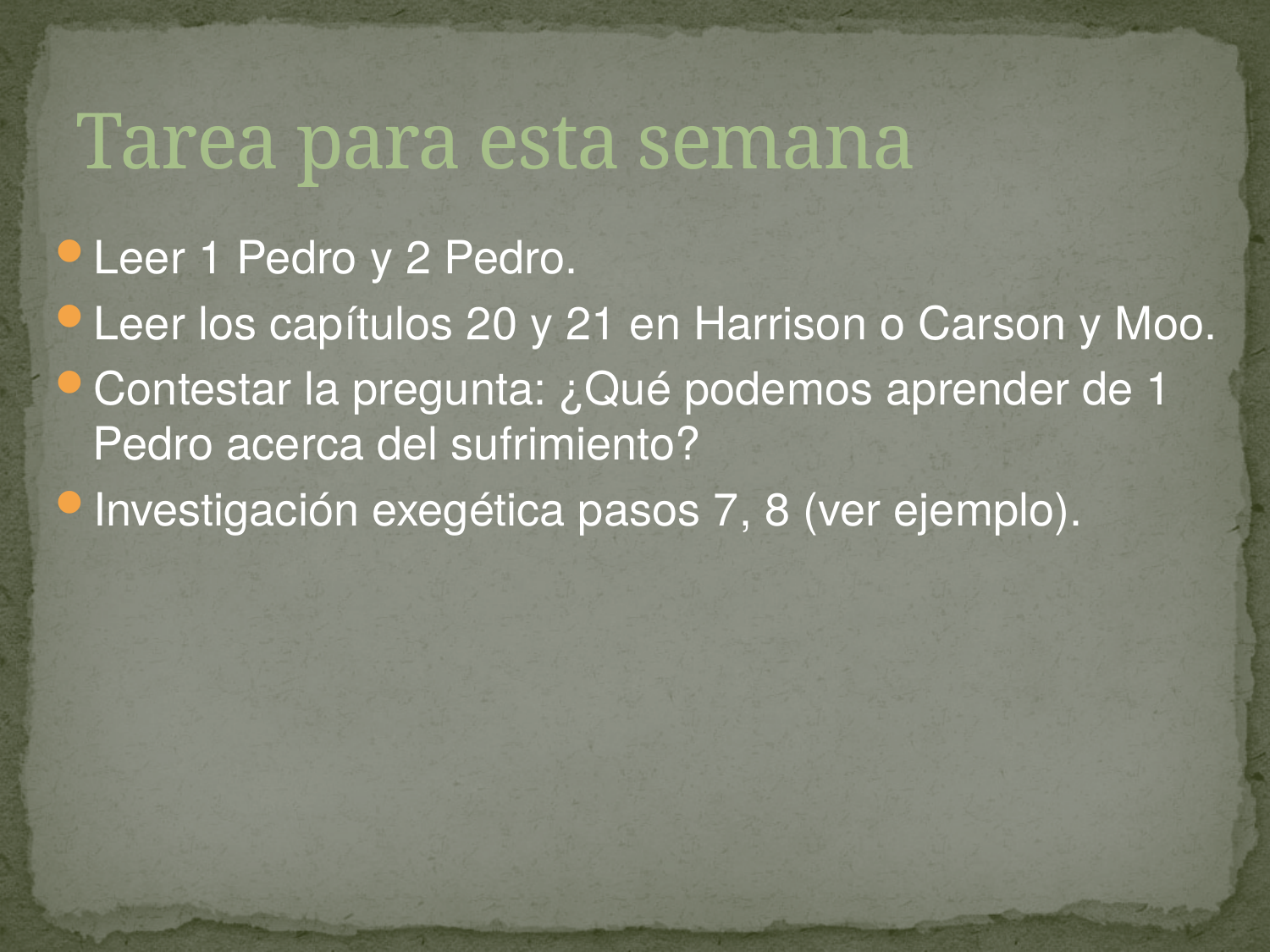

# Tarea para esta semana
Leer 1 Pedro y 2 Pedro.
Leer los capítulos 20 y 21 en Harrison o Carson y Moo.
Contestar la pregunta: ¿Qué podemos aprender de 1 Pedro acerca del sufrimiento?
Investigación exegética pasos 7, 8 (ver ejemplo).